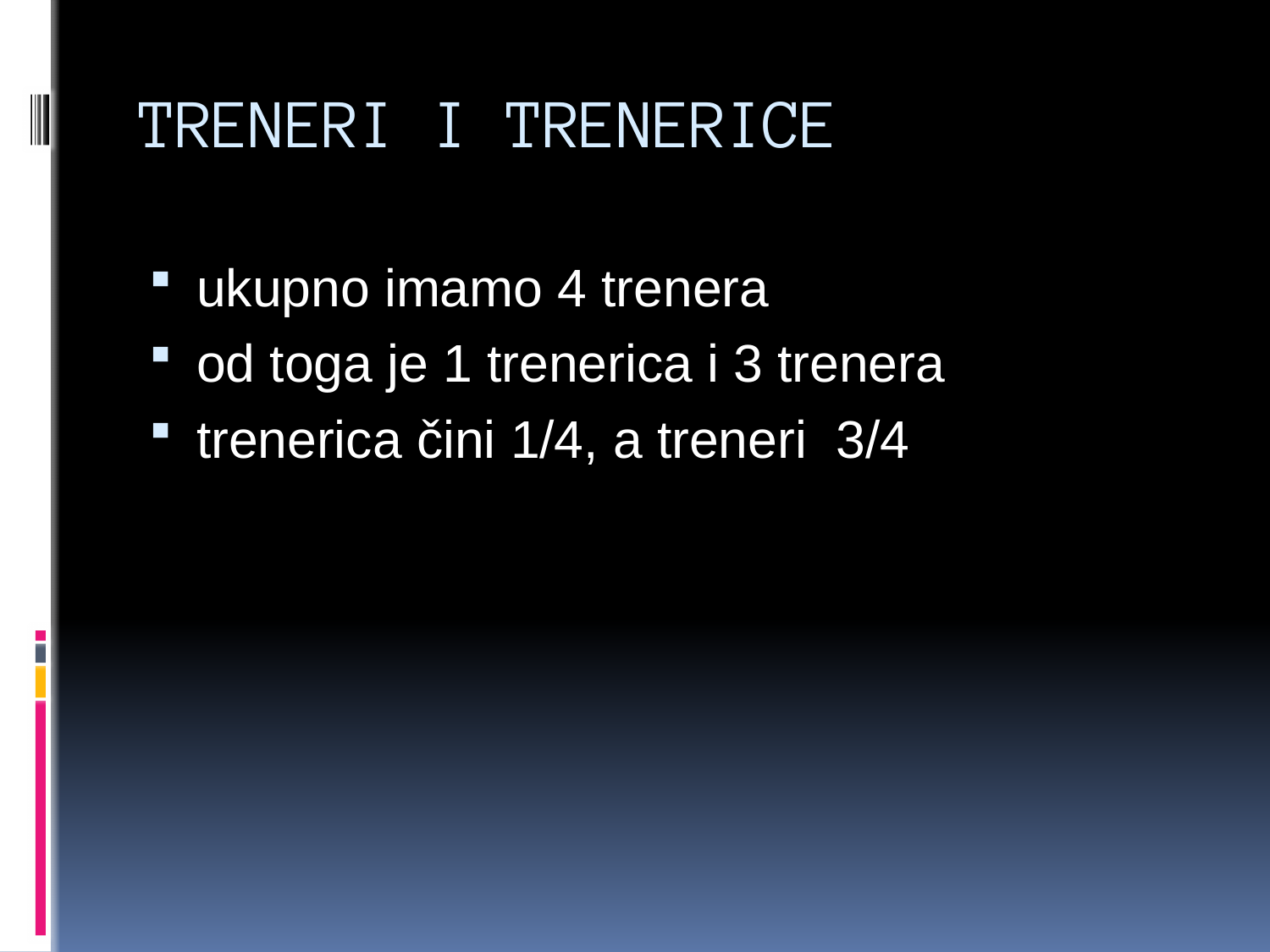

# TRENERI I TRENERICE
ukupno imamo 4 trenera
od toga je 1 trenerica i 3 trenera
trenerica čini 1/4, a treneri  3/4